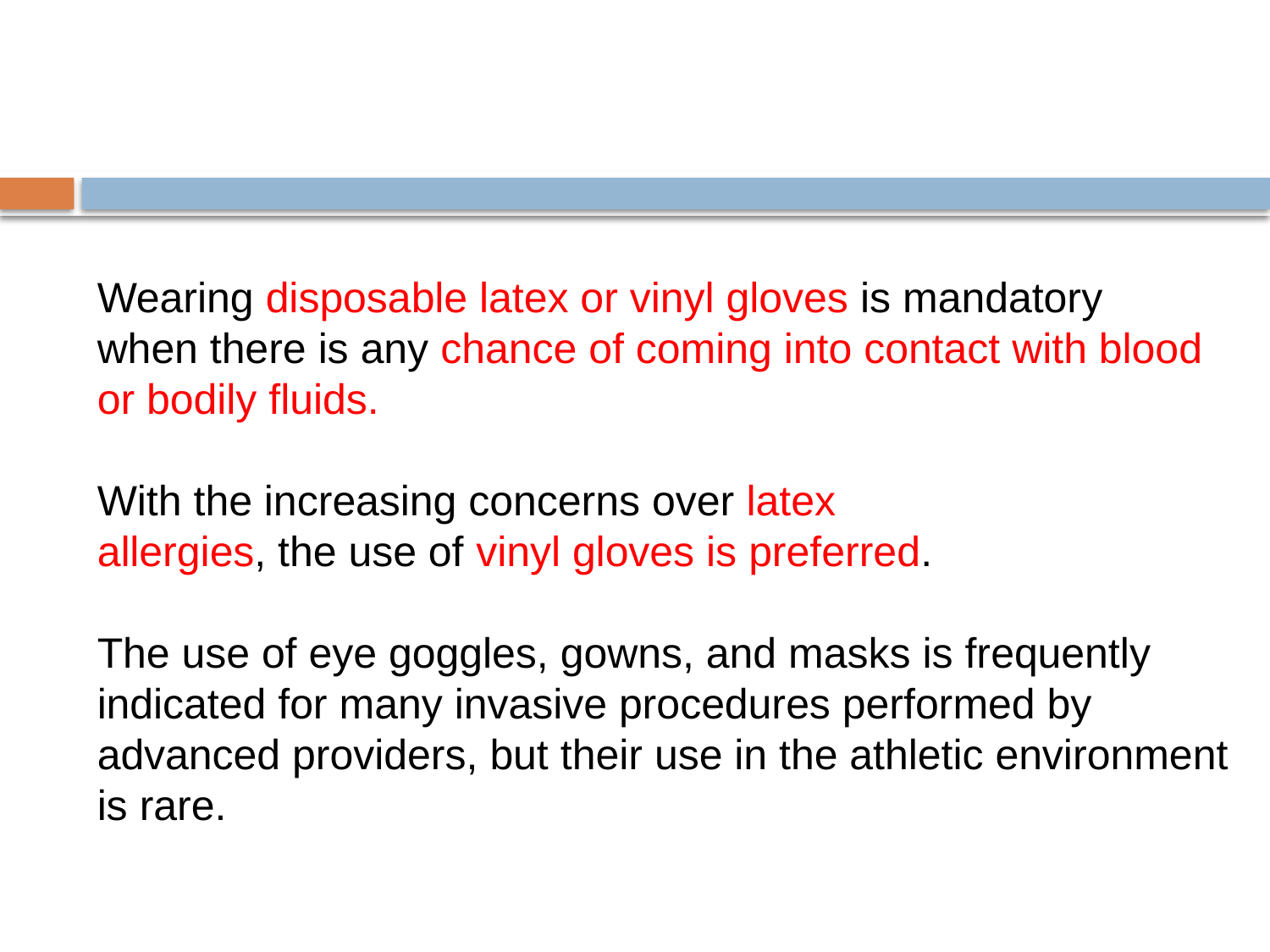

#
Wearing disposable latex or vinyl gloves is mandatory
when there is any chance of coming into contact with blood
or bodily fluids.

With the increasing concerns over latex
allergies, the use of vinyl gloves is preferred.

The use of eye goggles, gowns, and masks is frequently indicated for many invasive procedures performed by advanced providers, but their use in the athletic environment is rare.